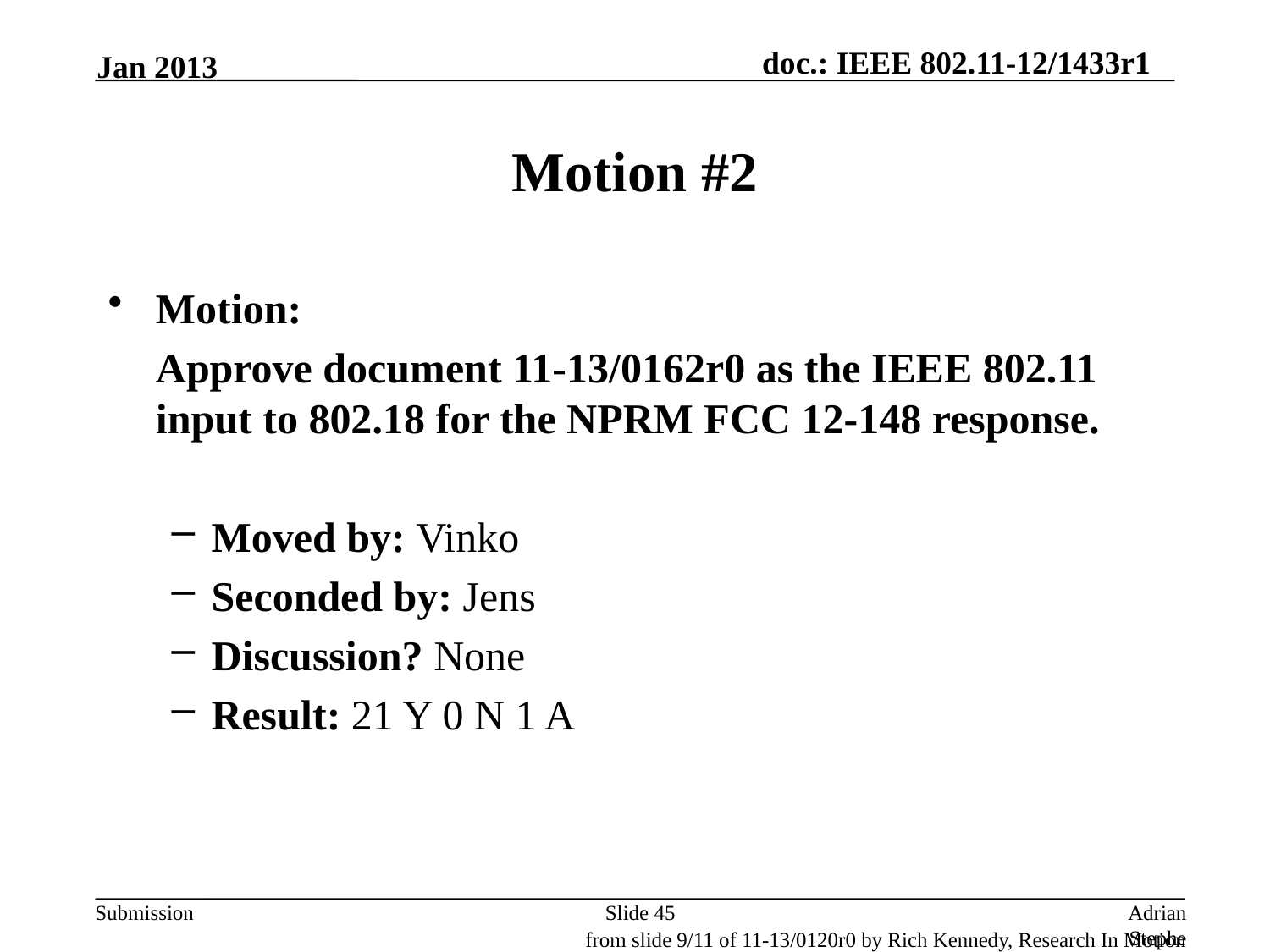

Jan 2013
# Motion #2
Motion:
	Approve document 11-13/0162r0 as the IEEE 802.11 input to 802.18 for the NPRM FCC 12-148 response.

Moved by: Vinko
Seconded by: Jens
Discussion? None
Result: 21 Y 0 N 1 A

Slide 45
Adrian Stephens, Intel Corporation
from slide 9/11 of 11-13/0120r0 by Rich Kennedy, Research In Motion